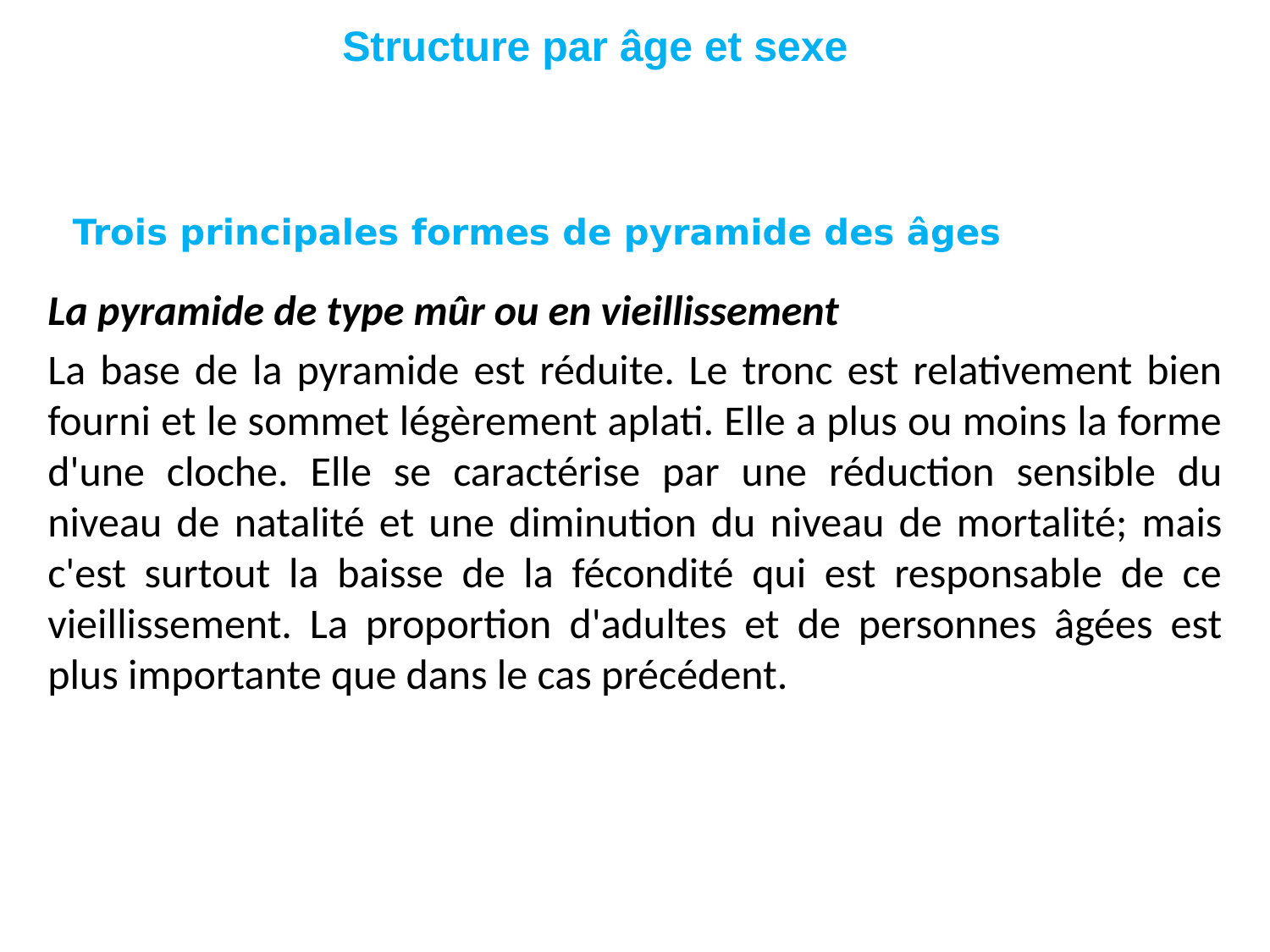

# Structure par âge et sexe
	Trois principales formes de pyramide des âges
La pyramide de type mûr ou en vieillissement
La base de la pyramide est réduite. Le tronc est relativement bien fourni et le sommet légèrement aplati. Elle a plus ou moins la forme d'une cloche. Elle se caractérise par une réduction sensible du niveau de natalité et une diminution du niveau de mortalité; mais c'est surtout la baisse de la fécondité qui est responsable de ce vieillissement. La proportion d'adultes et de personnes âgées est plus importante que dans le cas précédent.